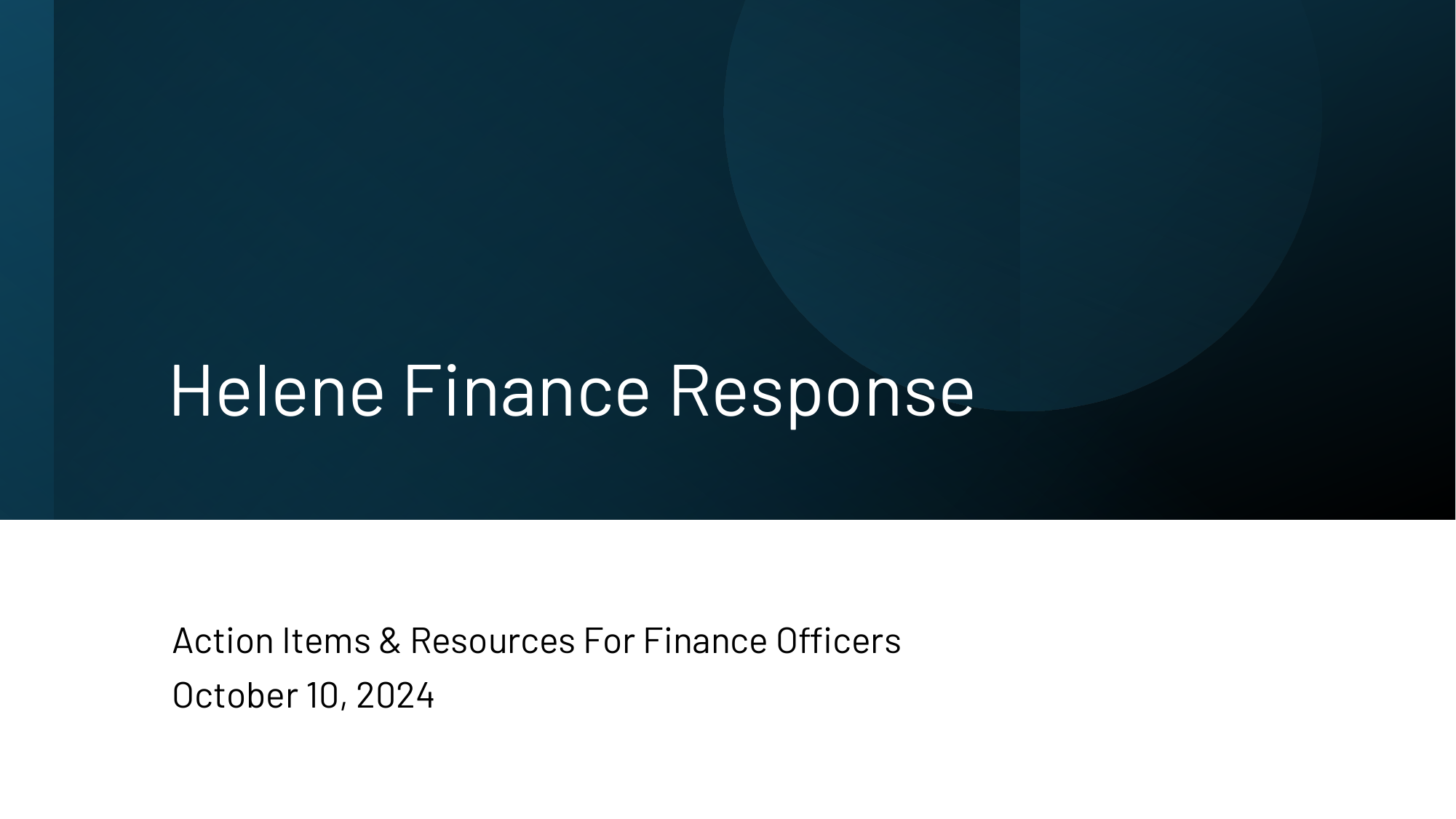

# Helene Finance Response
Action Items & Resources For Finance Officers
October 10, 2024